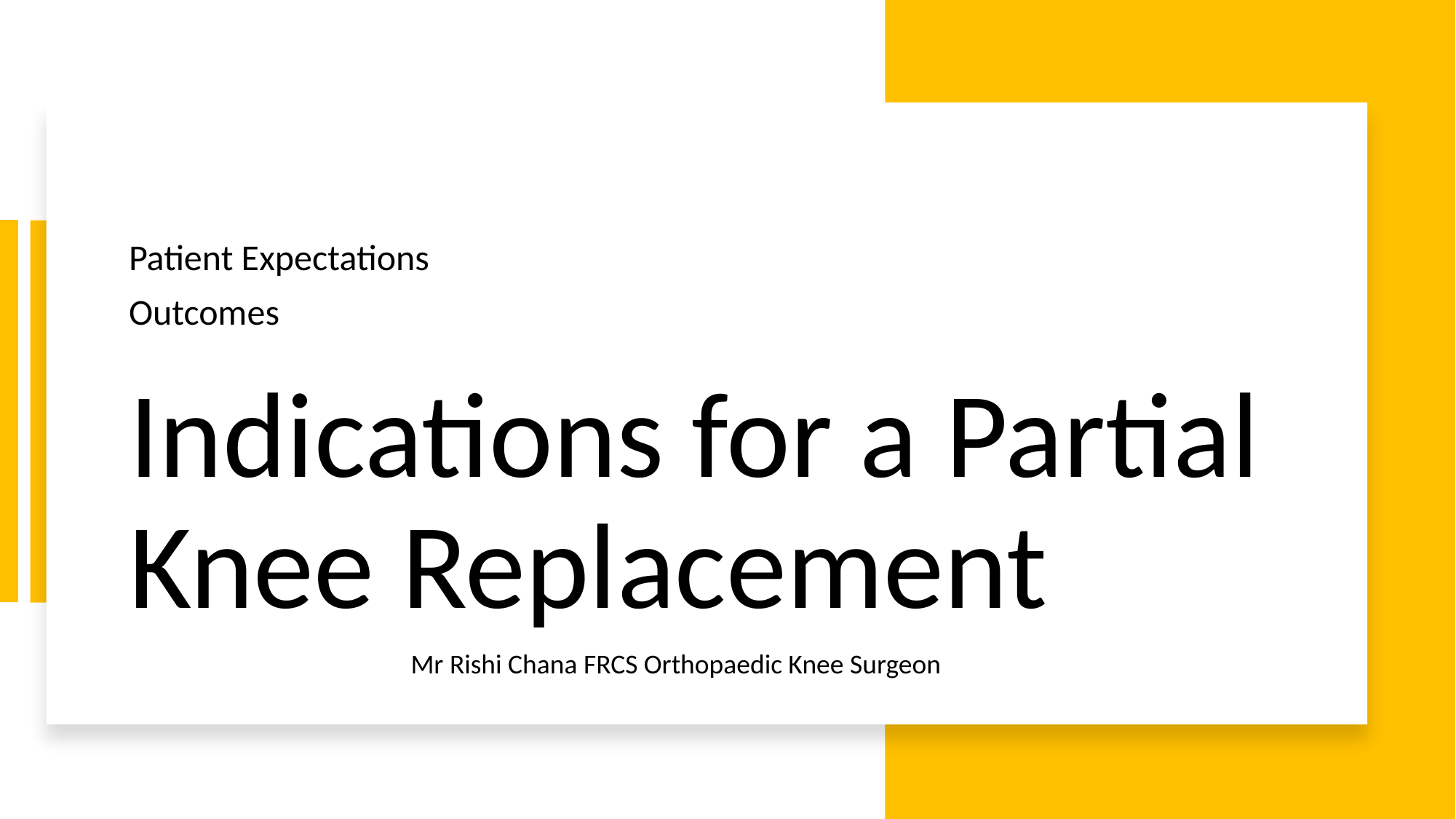

Patient Expectations
Outcomes
# Indications for a Partial Knee Replacement

Mr Rishi Chana FRCS Orthopaedic Knee Surgeon